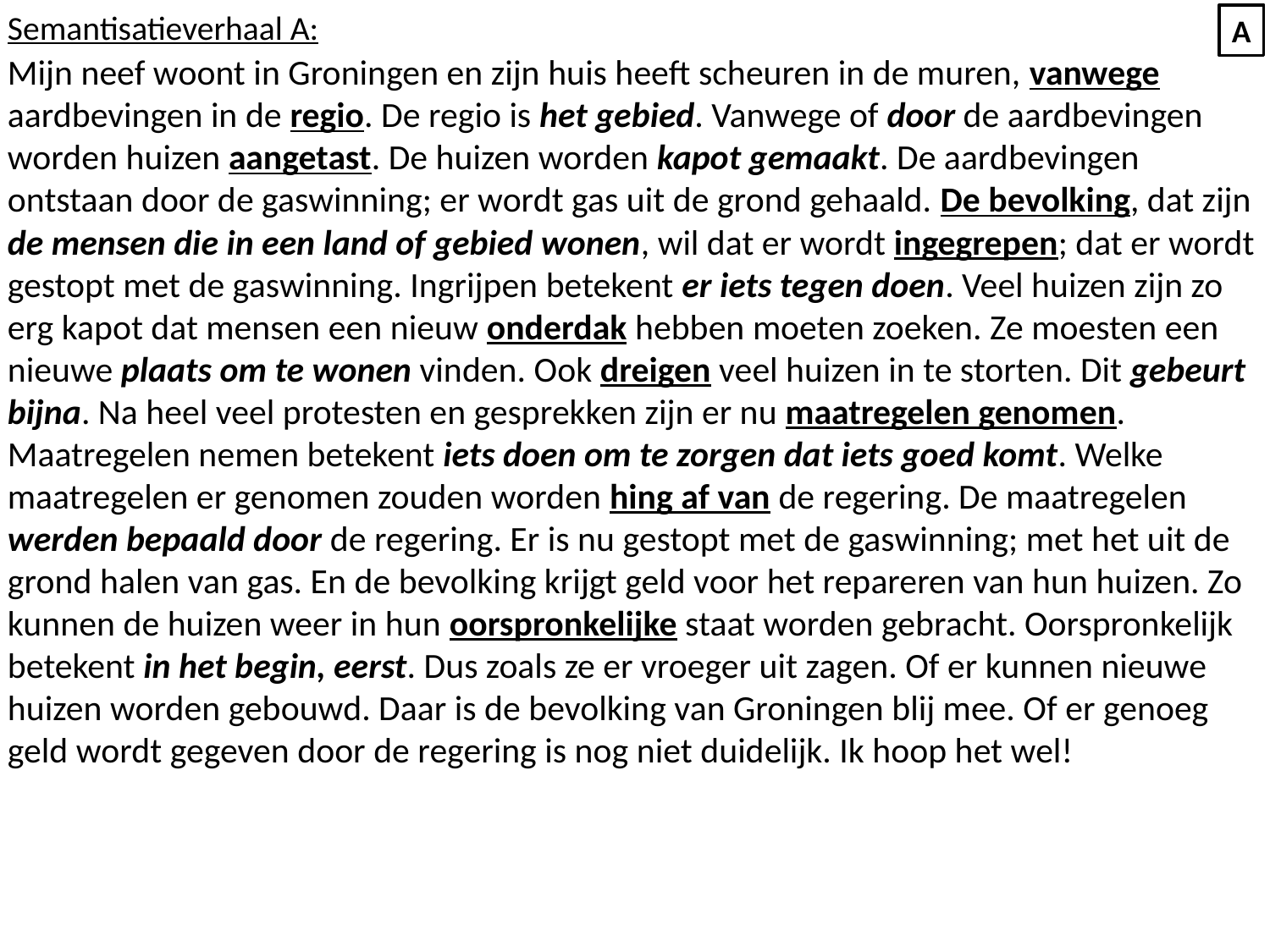

Semantisatieverhaal A:
Mijn neef woont in Groningen en zijn huis heeft scheuren in de muren, vanwege aardbevingen in de regio. De regio is het gebied. Vanwege of door de aardbevingen worden huizen aangetast. De huizen worden kapot gemaakt. De aardbevingen ontstaan door de gaswinning; er wordt gas uit de grond gehaald. De bevolking, dat zijn de mensen die in een land of gebied wonen, wil dat er wordt ingegrepen; dat er wordt gestopt met de gaswinning. Ingrijpen betekent er iets tegen doen. Veel huizen zijn zo erg kapot dat mensen een nieuw onderdak hebben moeten zoeken. Ze moesten een nieuwe plaats om te wonen vinden. Ook dreigen veel huizen in te storten. Dit gebeurt bijna. Na heel veel protesten en gesprekken zijn er nu maatregelen genomen. Maatregelen nemen betekent iets doen om te zorgen dat iets goed komt. Welke maatregelen er genomen zouden worden hing af van de regering. De maatregelen werden bepaald door de regering. Er is nu gestopt met de gaswinning; met het uit de grond halen van gas. En de bevolking krijgt geld voor het repareren van hun huizen. Zo kunnen de huizen weer in hun oorspronkelijke staat worden gebracht. Oorspronkelijk betekent in het begin, eerst. Dus zoals ze er vroeger uit zagen. Of er kunnen nieuwe huizen worden gebouwd. Daar is de bevolking van Groningen blij mee. Of er genoeg geld wordt gegeven door de regering is nog niet duidelijk. Ik hoop het wel!

A